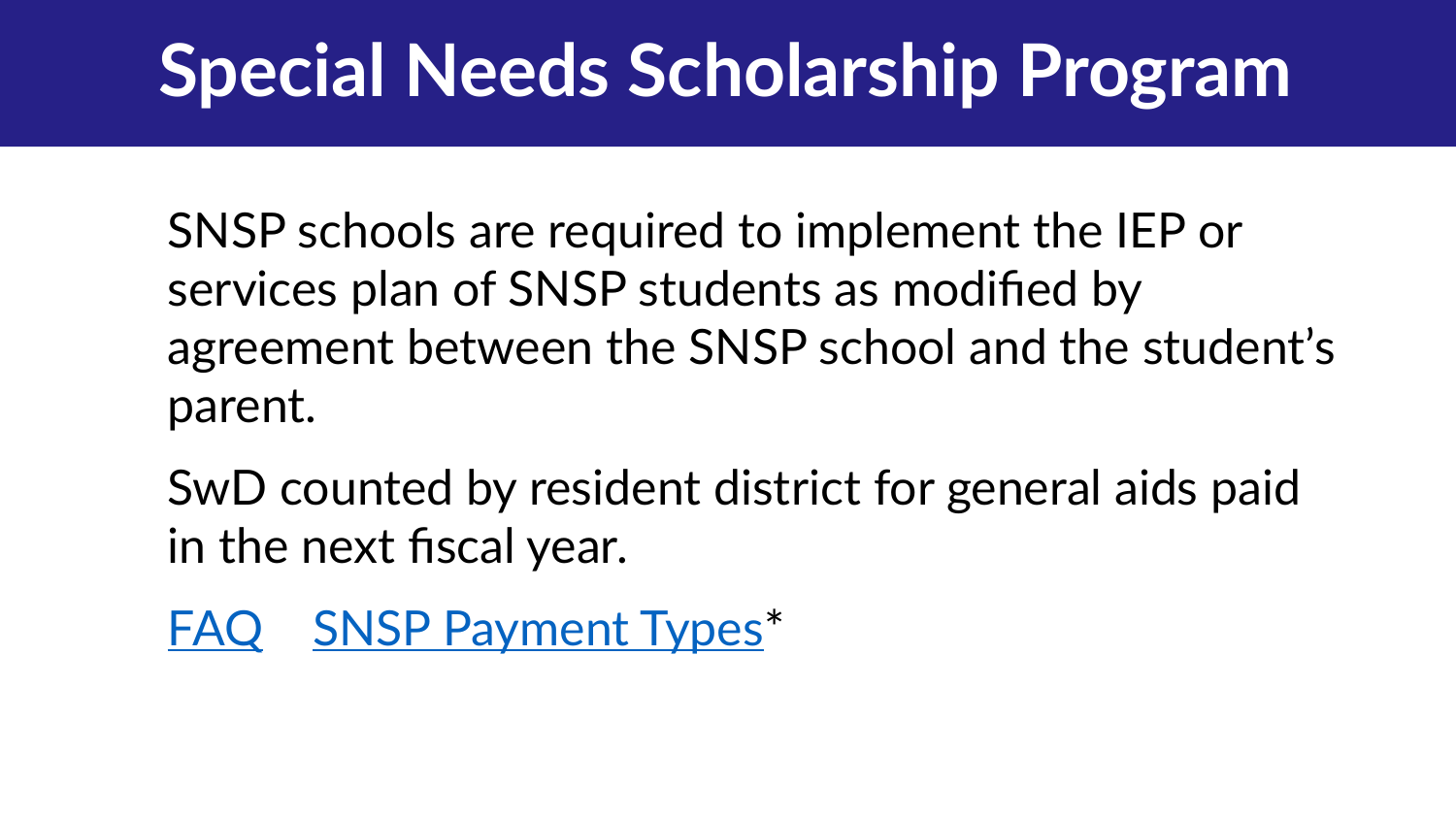

# Special Needs Scholarship Program
SNSP schools are required to implement the IEP or services plan of SNSP students as modified by agreement between the SNSP school and the student’s parent.
SwD counted by resident district for general aids paid in the next fiscal year.
FAQ    SNSP Payment Types*